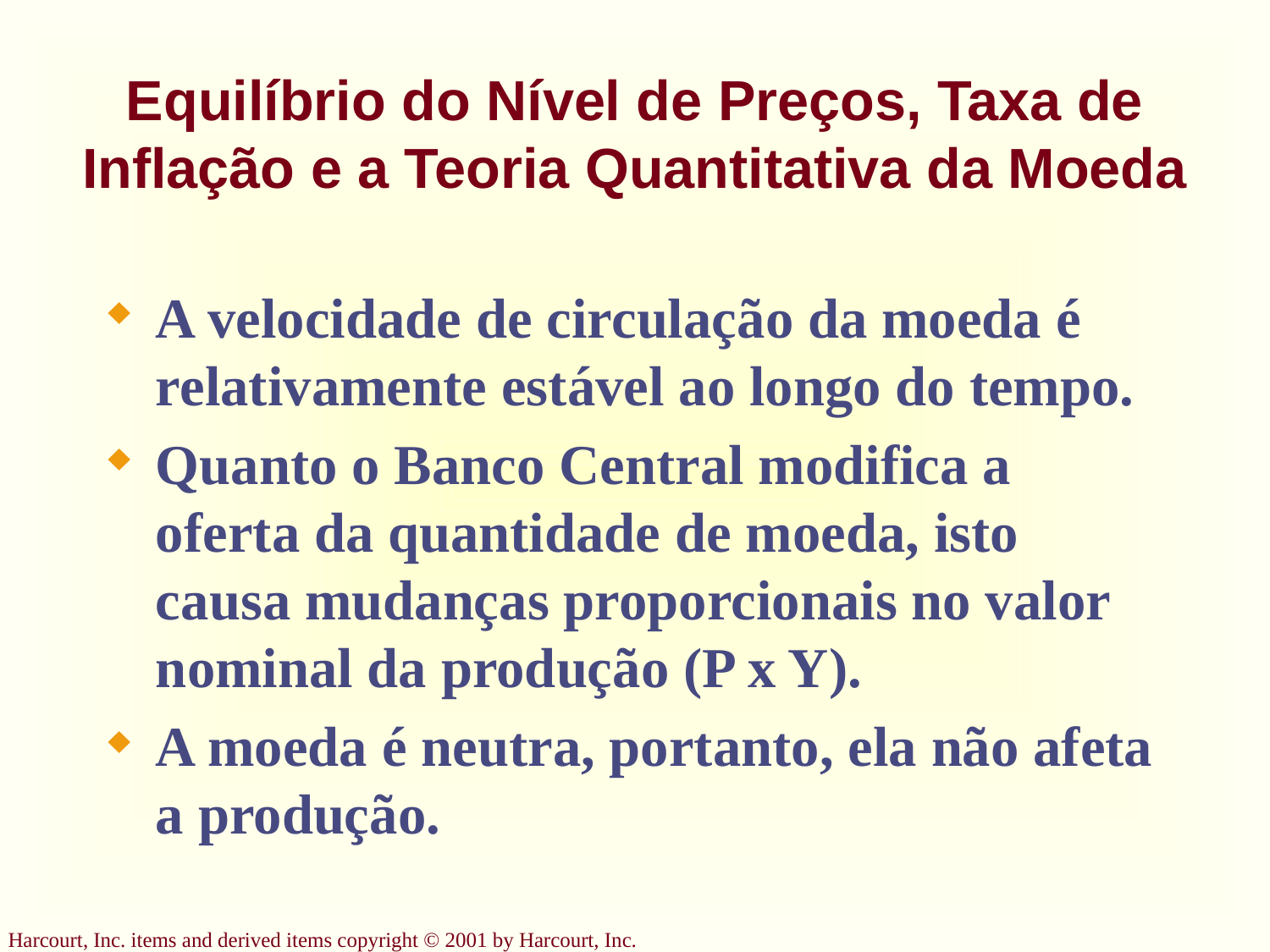

# Equilíbrio do Nível de Preços, Taxa de Inflação e a Teoria Quantitativa da Moeda
A velocidade de circulação da moeda é relativamente estável ao longo do tempo.
Quanto o Banco Central modifica a oferta da quantidade de moeda, isto causa mudanças proporcionais no valor nominal da produção (P x Y).
A moeda é neutra, portanto, ela não afeta a produção.